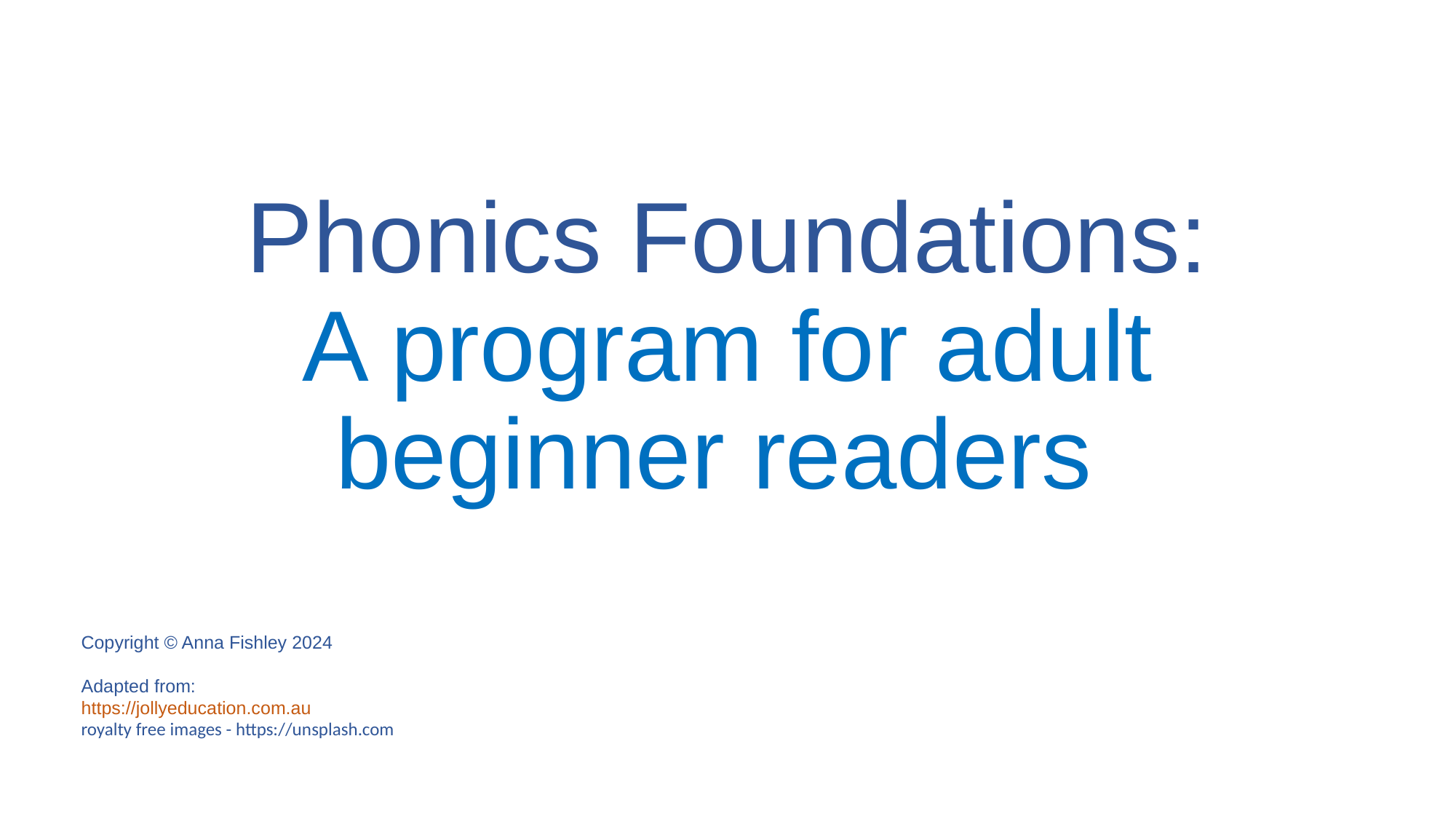

# Phonics Foundations: A program for adult beginner readers

Copyright © Anna Fishley 2024

Adapted from:
https://jollyeducation.com.au
royalty free images - https://unsplash.com